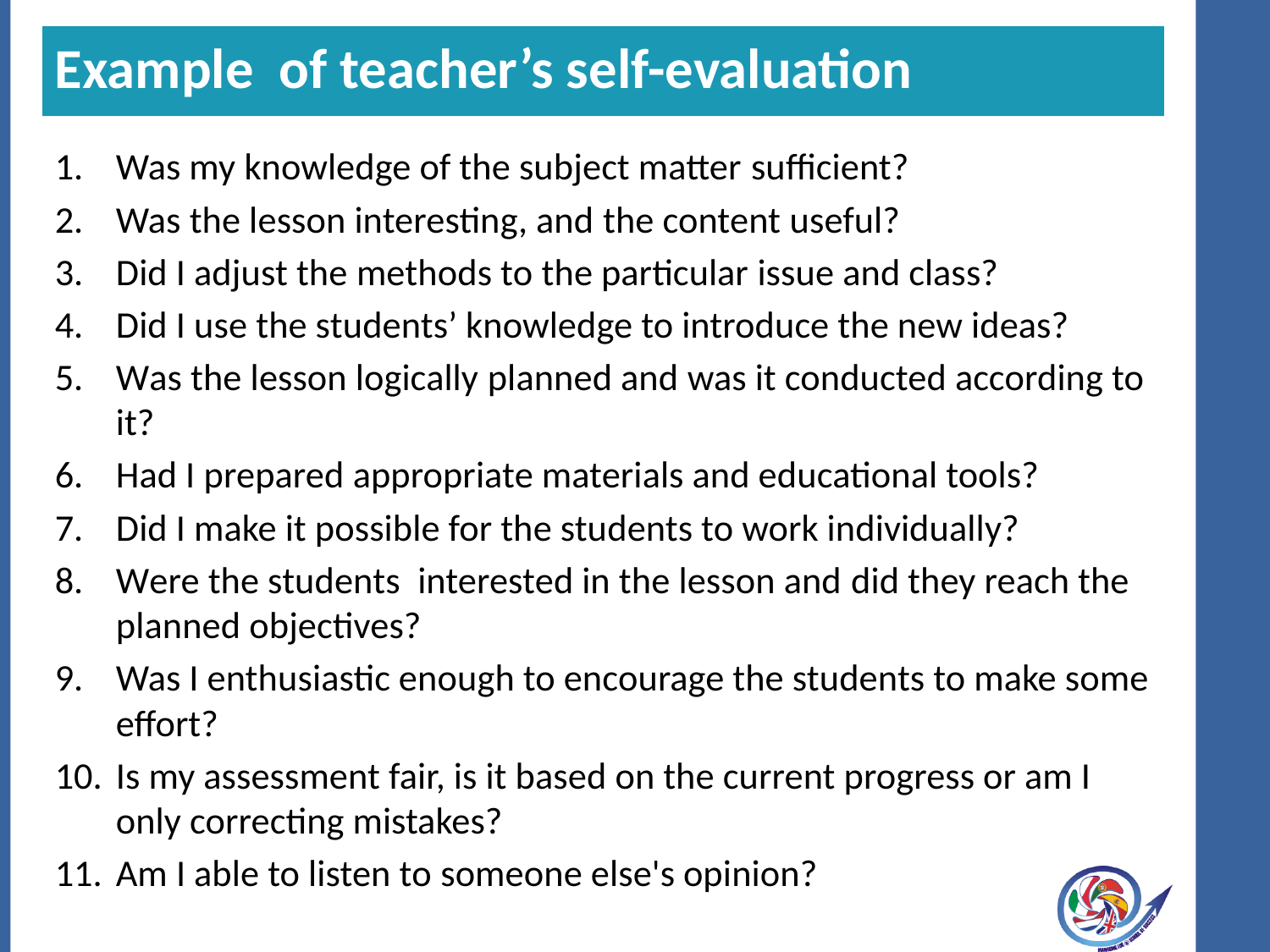

Example  of teacher’s self-evaluation
#
Was my knowledge of the subject matter sufficient?
Was the lesson interesting, and the content useful?
Did I adjust the methods to the particular issue and class?
Did I use the students’ knowledge to introduce the new ideas?
Was the lesson logically planned and was it conducted according to it?
Had I prepared appropriate materials and educational tools?
Did I make it possible for the students to work individually?
Were the students  interested in the lesson and did they reach the planned objectives?
Was I enthusiastic enough to encourage the students to make some effort?
Is my assessment fair, is it based on the current progress or am I only correcting mistakes?
Am I able to listen to someone else's opinion?